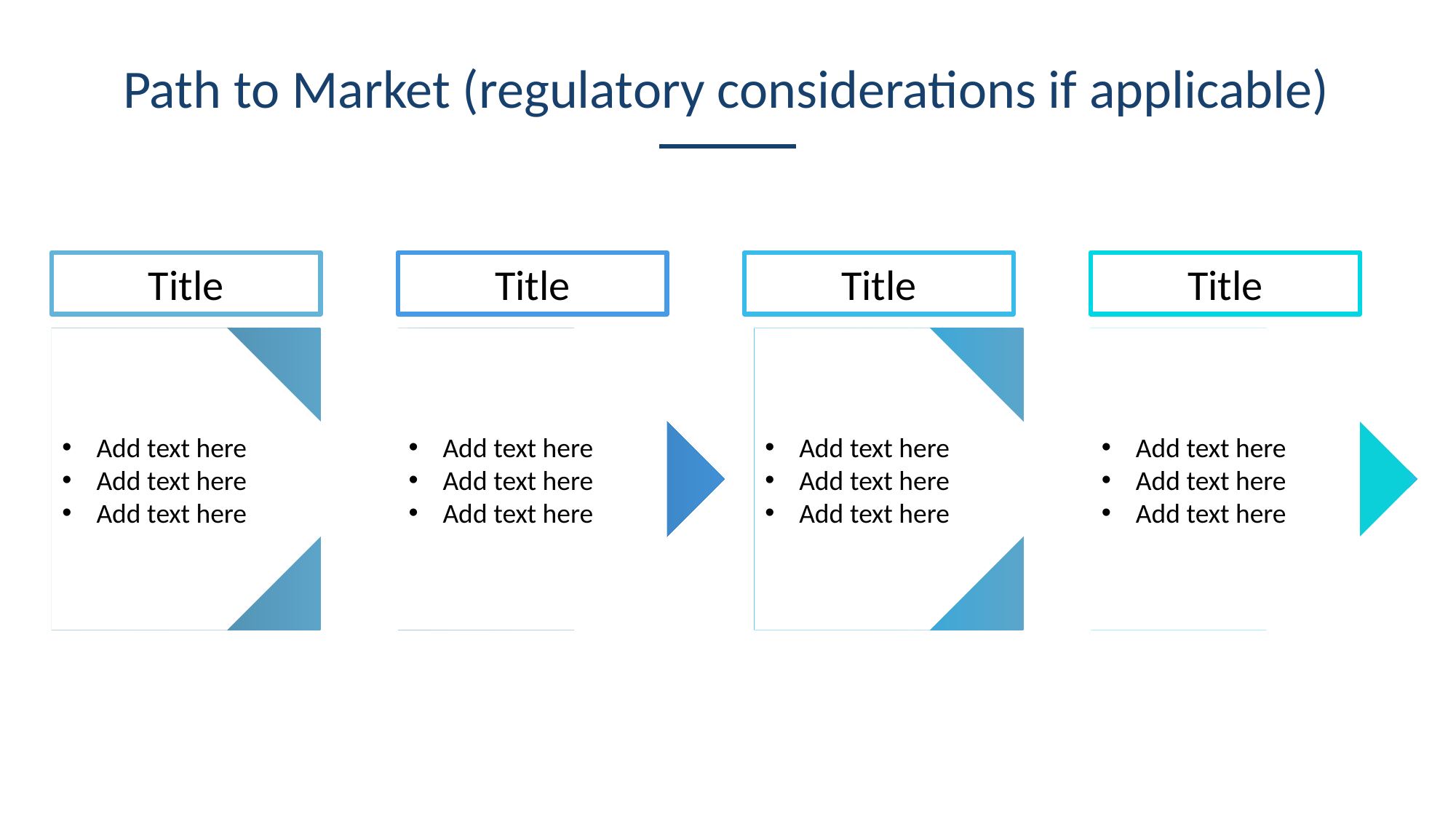

Path to Market (regulatory considerations if applicable)
Title
Title
Title
Title
Add text here
Add text here
Add text here

Add text here
Add text here
Add text here

Add text here
Add text here
Add text here

Add text here
Add text here
Add text here